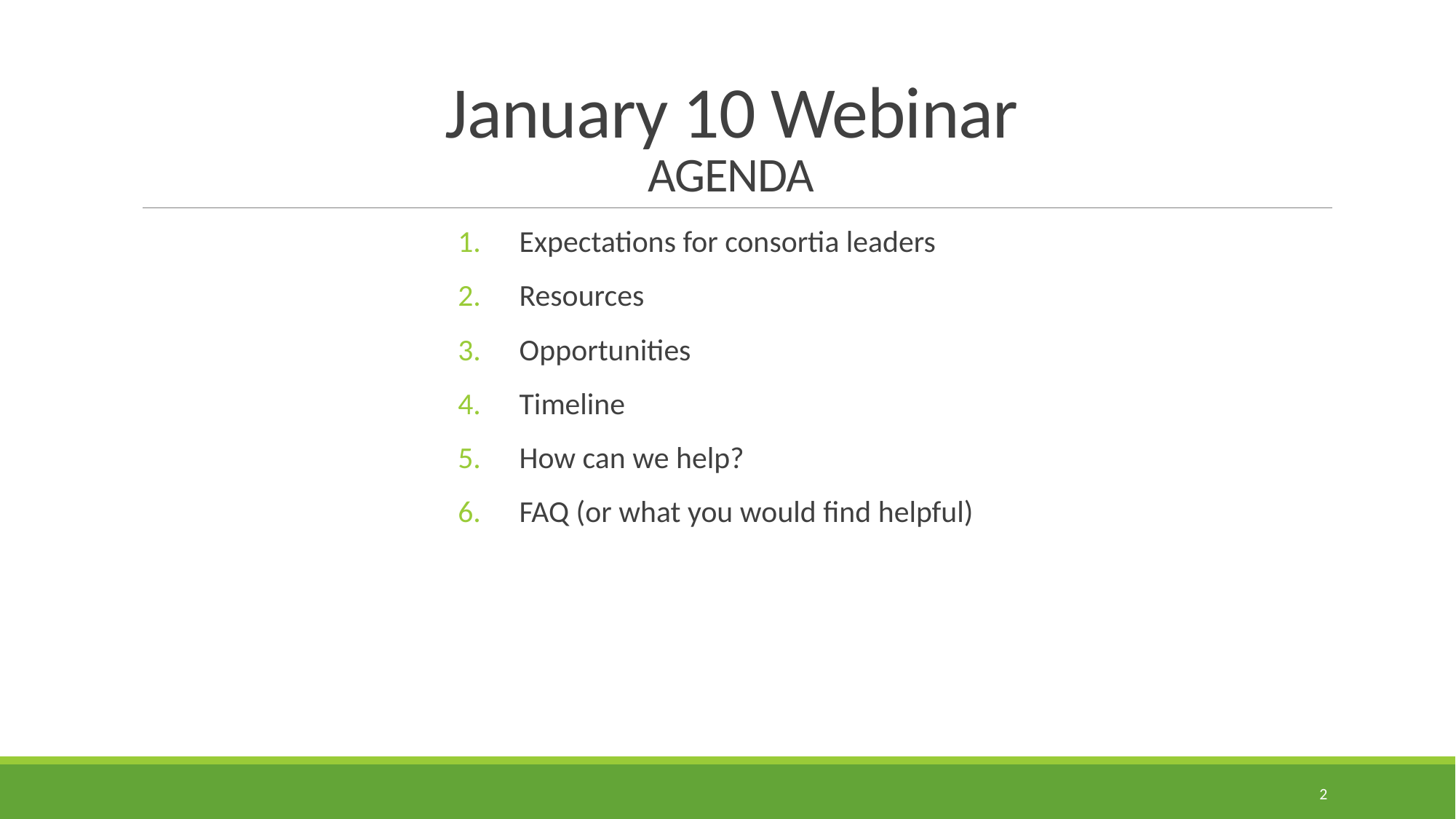

# January 10 Webinar AGENDA
Expectations for consortia leaders
Resources
Opportunities
Timeline
How can we help?
FAQ (or what you would find helpful)
2